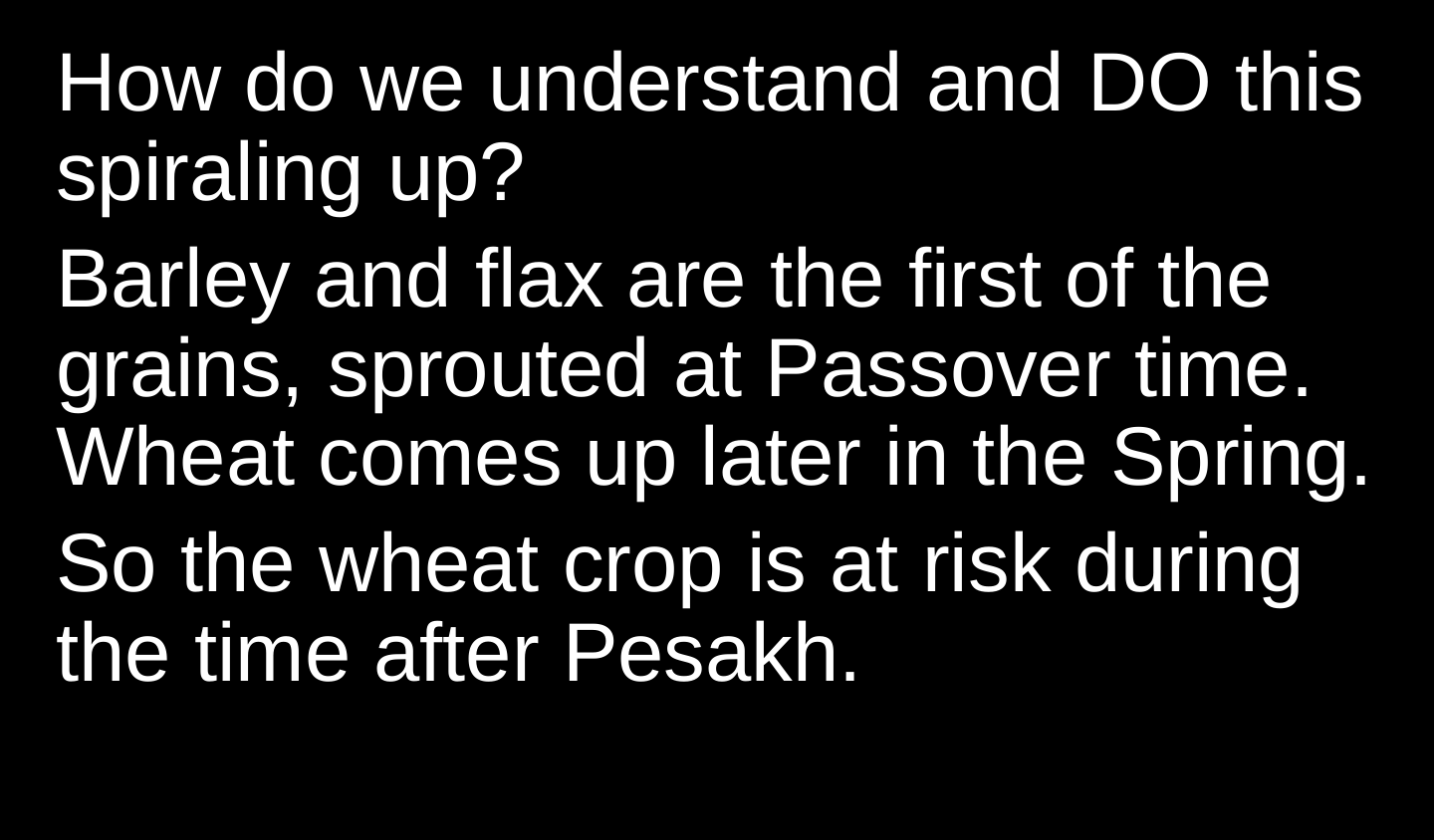

How do we understand and DO this spiraling up?
Barley and flax are the first of the grains, sprouted at Passover time.  Wheat comes up later in the Spring.
So the wheat crop is at risk during the time after Pesakh.